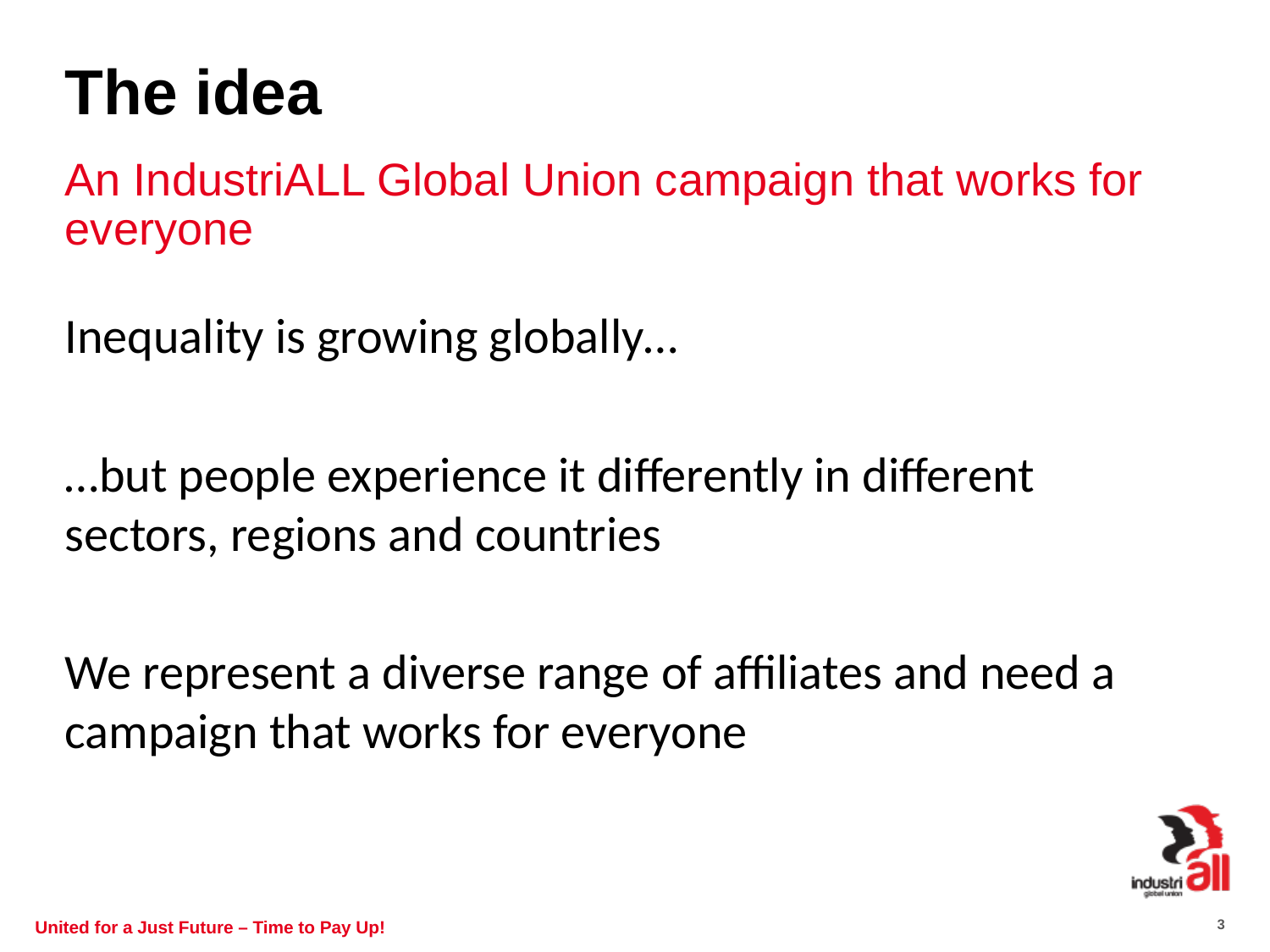

# The idea
An IndustriALL Global Union campaign that works for everyone

Inequality is growing globally…

…but people experience it differently in different sectors, regions and countries

We represent a diverse range of affiliates and need a campaign that works for everyone